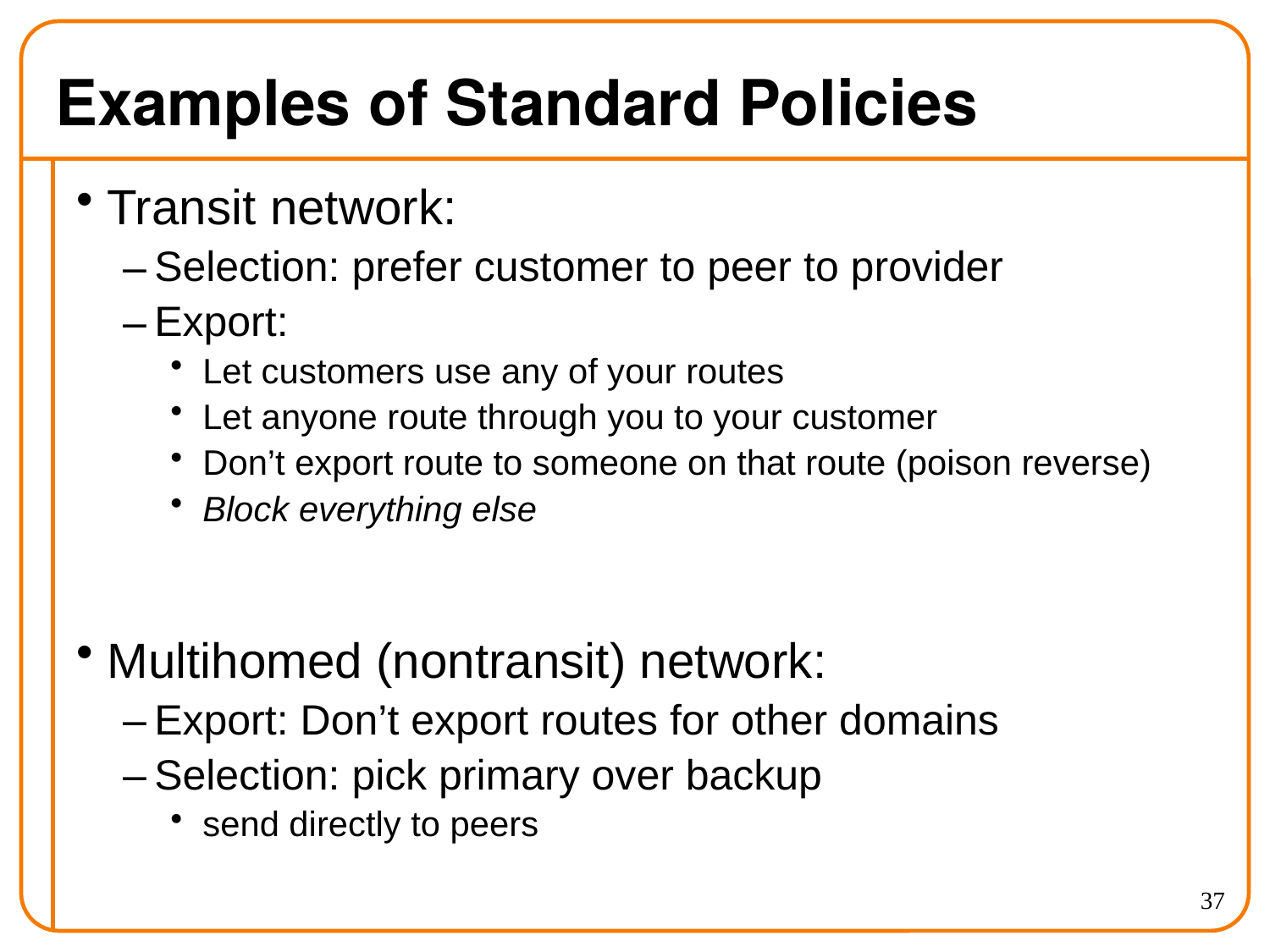

# Examples of Standard Policies
Transit network:
Selection: prefer customer to peer to provider
Export:
Let customers use any of your routes
Let anyone route through you to your customer
Don’t export route to someone on that route (poison reverse)
Block everything else

Multihomed (nontransit) network:
Export: Don’t export routes for other domains
Selection: pick primary over backup
send directly to peers
37